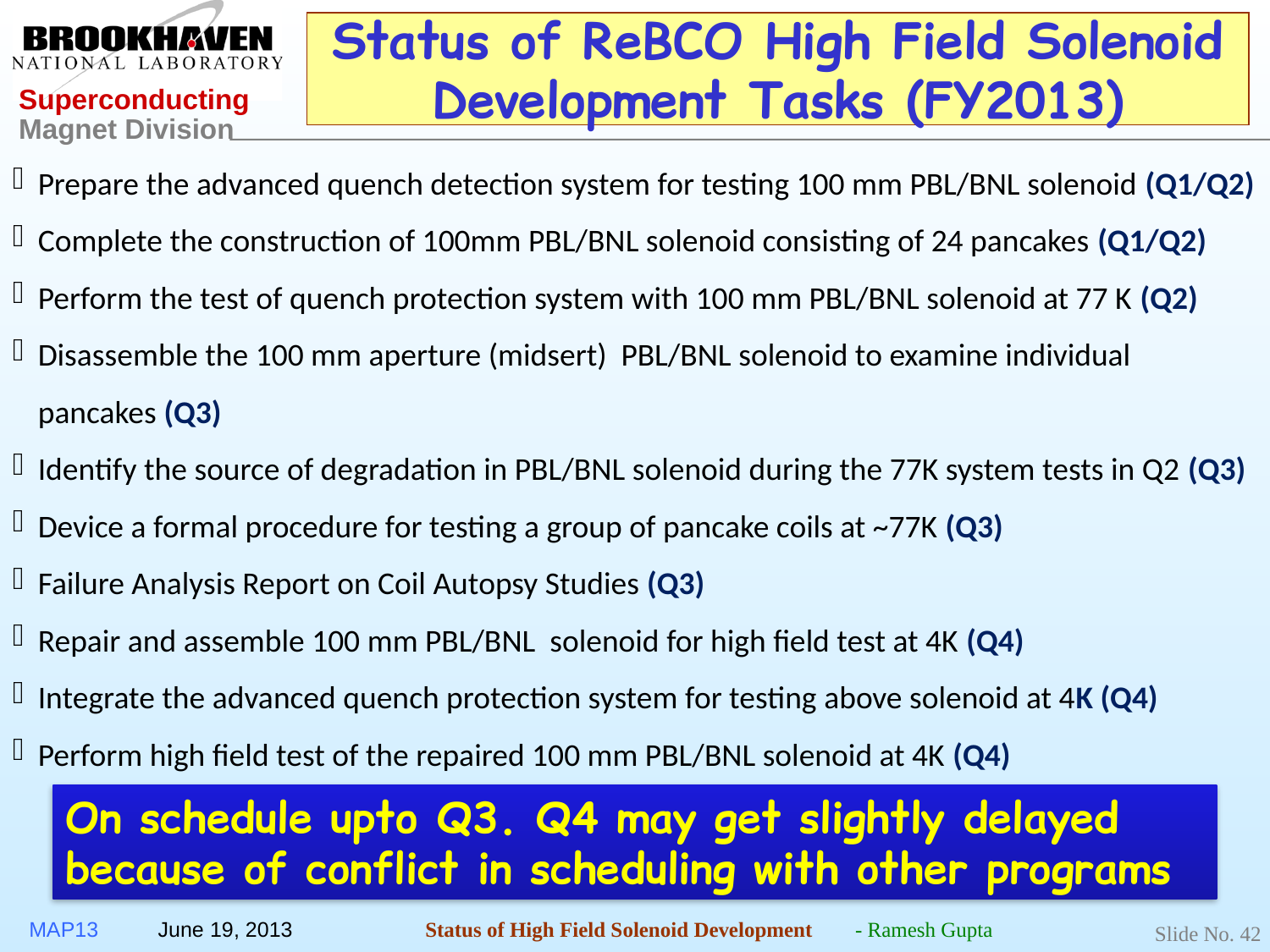

# Status of ReBCO High Field Solenoid Development Tasks (FY2013)
Prepare the advanced quench detection system for testing 100 mm PBL/BNL solenoid (Q1/Q2)
Complete the construction of 100mm PBL/BNL solenoid consisting of 24 pancakes (Q1/Q2)
Perform the test of quench protection system with 100 mm PBL/BNL solenoid at 77 K (Q2)
Disassemble the 100 mm aperture (midsert)  PBL/BNL solenoid to examine individual pancakes (Q3)
Identify the source of degradation in PBL/BNL solenoid during the 77K system tests in Q2 (Q3)
Device a formal procedure for testing a group of pancake coils at ~77K (Q3)
Failure Analysis Report on Coil Autopsy Studies (Q3)
Repair and assemble 100 mm PBL/BNL  solenoid for high field test at 4K (Q4)
Integrate the advanced quench protection system for testing above solenoid at 4K (Q4)
Perform high field test of the repaired 100 mm PBL/BNL solenoid at 4K (Q4)
On schedule upto Q3. Q4 may get slightly delayed because of conflict in scheduling with other programs